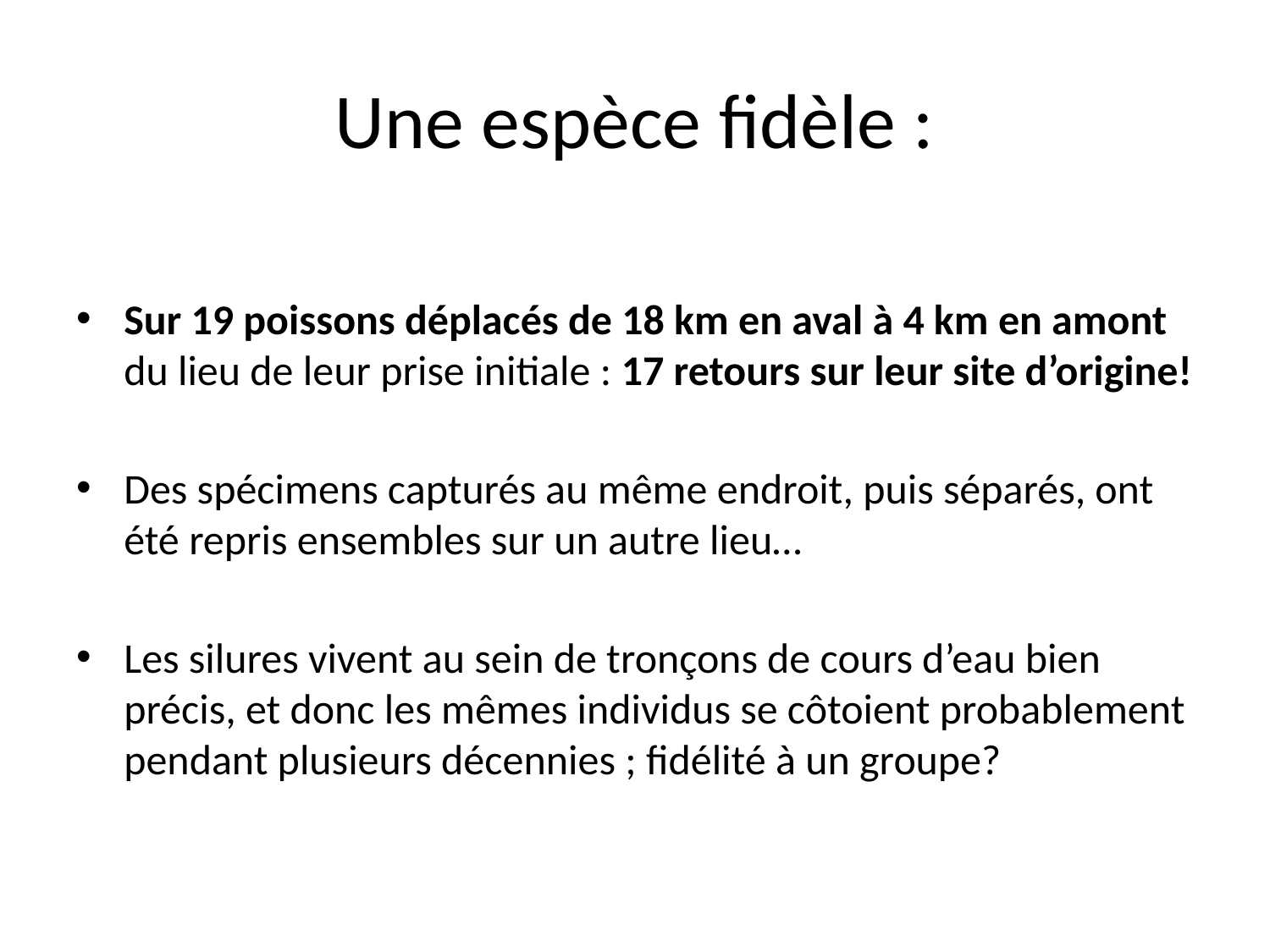

# Une espèce fidèle :
Sur 19 poissons déplacés de 18 km en aval à 4 km en amont du lieu de leur prise initiale : 17 retours sur leur site d’origine!

Des spécimens capturés au même endroit, puis séparés, ont été repris ensembles sur un autre lieu…

Les silures vivent au sein de tronçons de cours d’eau bien précis, et donc les mêmes individus se côtoient probablement pendant plusieurs décennies ; fidélité à un groupe?